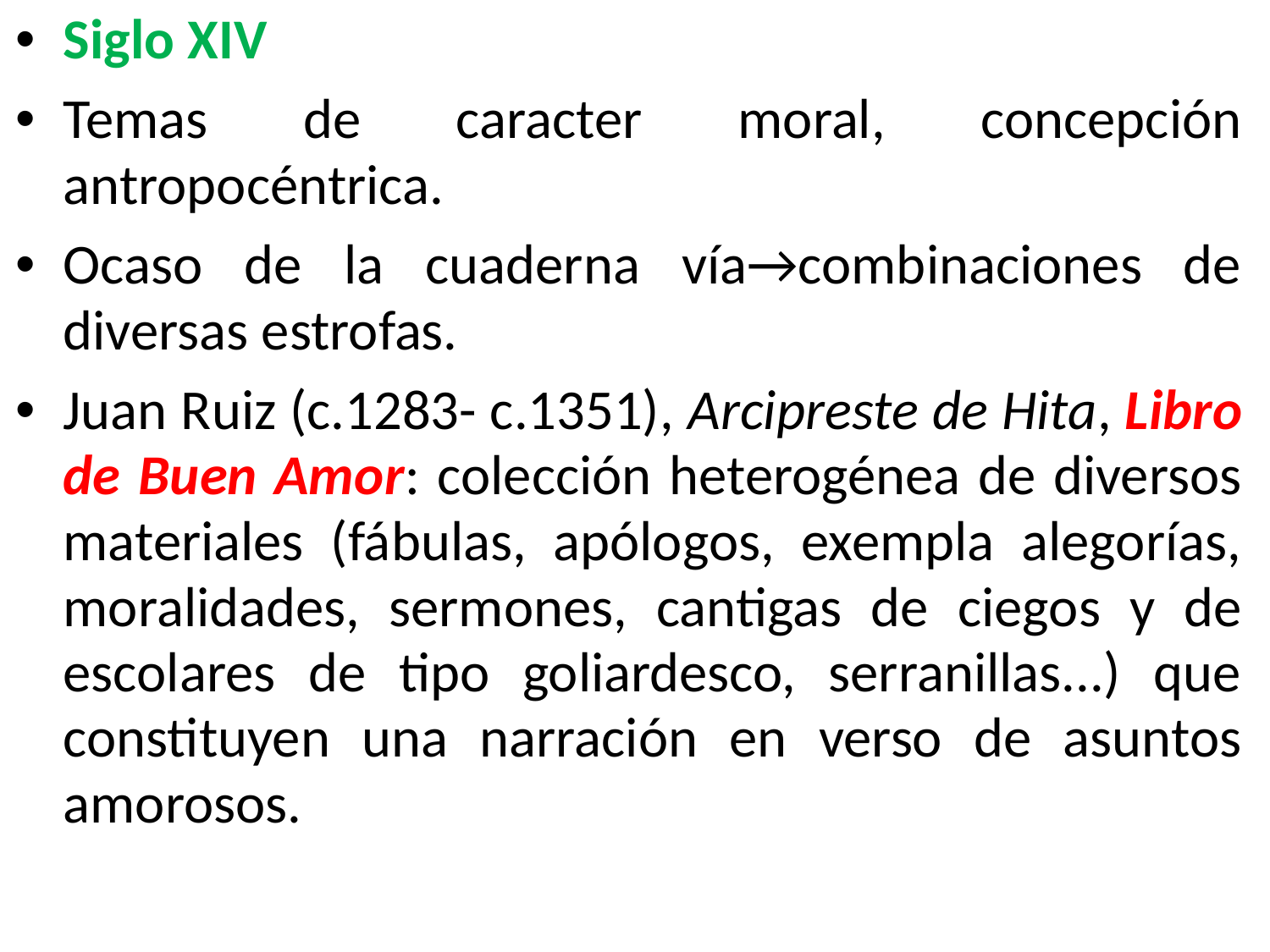

Siglo XIV
Temas de caracter moral, concepción antropocéntrica.
Ocaso de la cuaderna vía→combinaciones de diversas estrofas.
Juan Ruiz (c.1283- c.1351), Arcipreste de Hita, Libro de Buen Amor: colección heterogénea de diversos materiales (fábulas, apólogos, exempla alegorías, moralidades, sermones, cantigas de ciegos y de escolares de tipo goliardesco, serranillas...) que constituyen una narración en verso de asuntos amorosos.